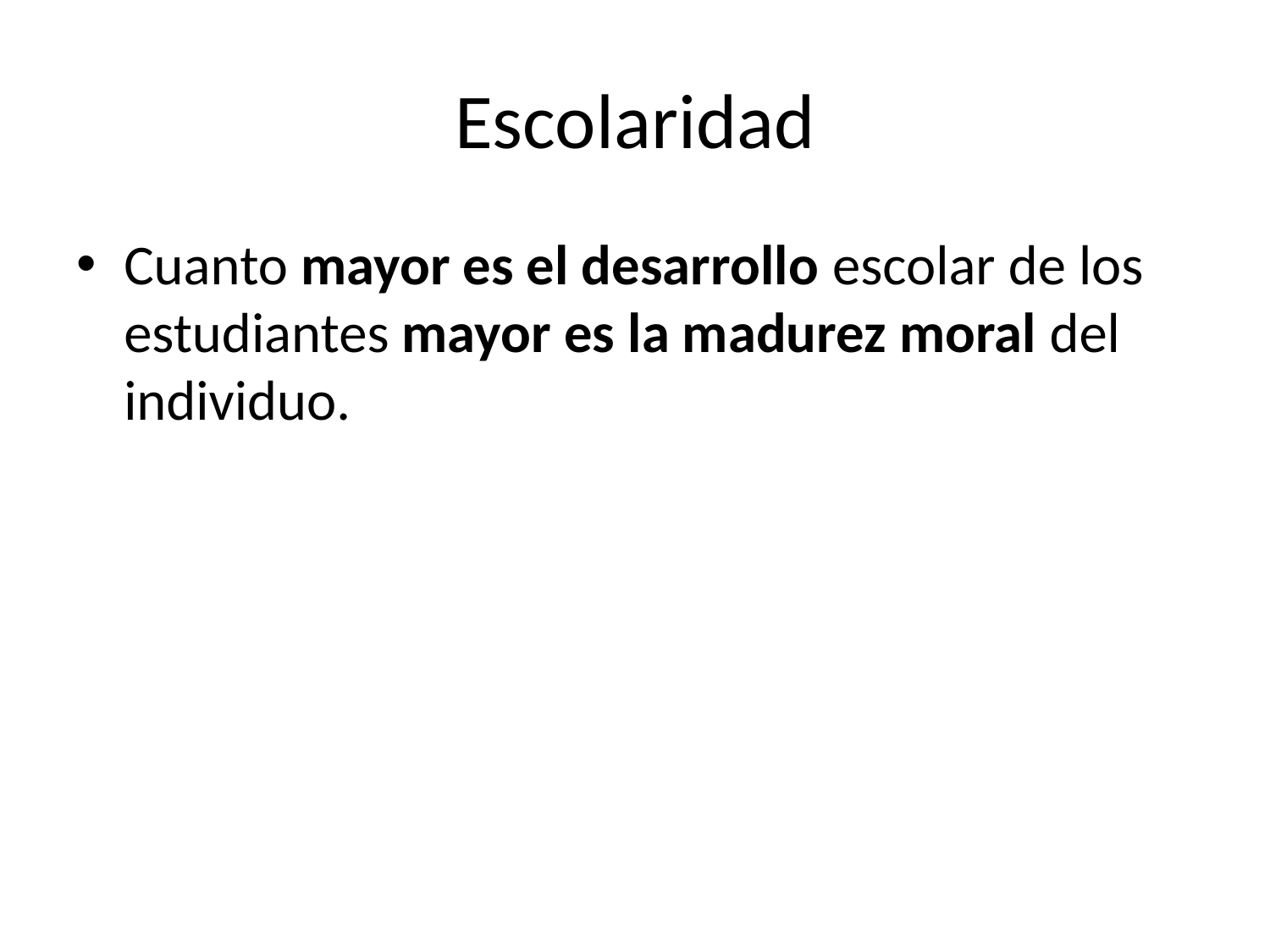

# Escolaridad
Cuanto mayor es el desarrollo escolar de los estudiantes mayor es la madurez moral del individuo.